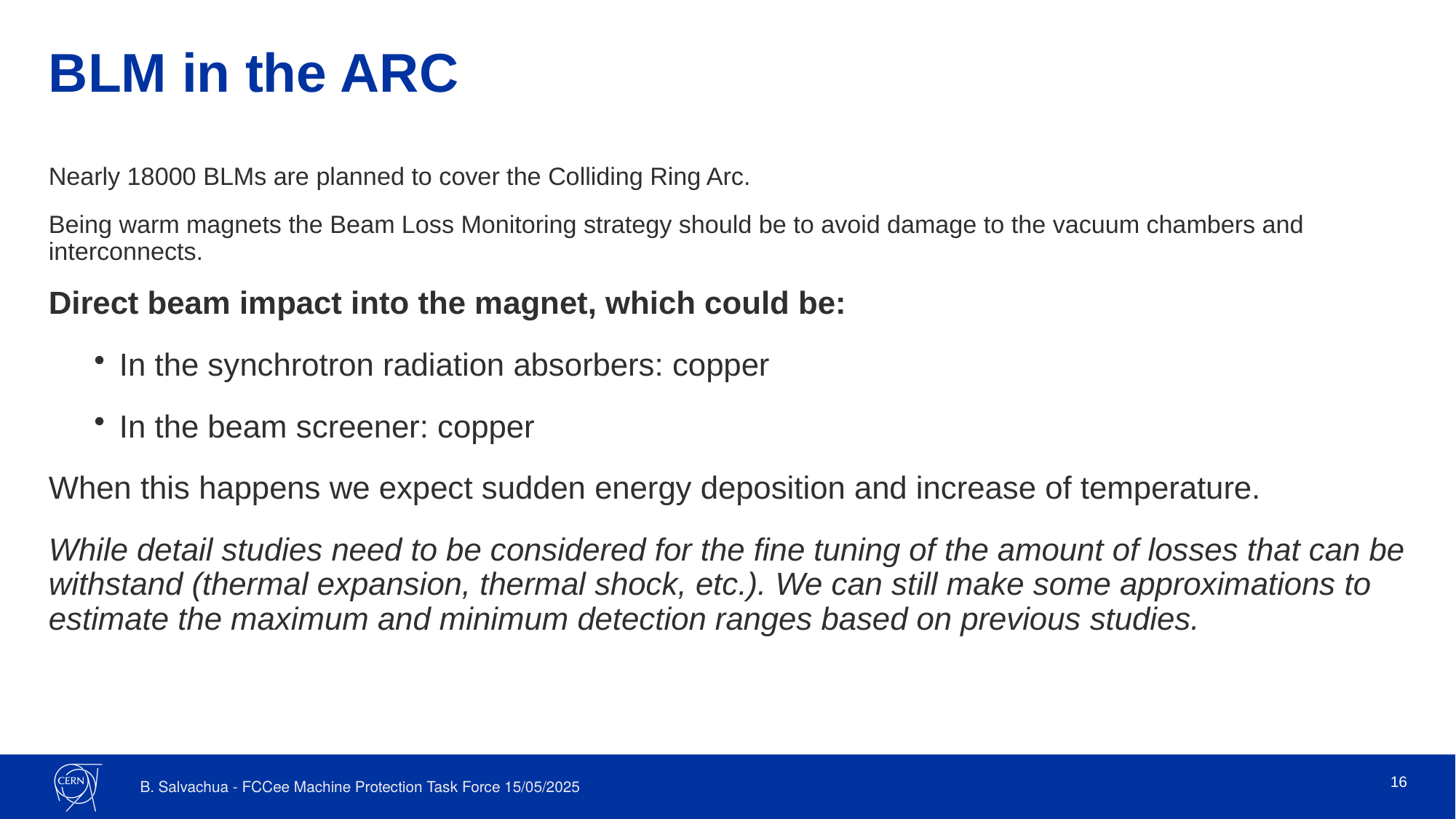

# BLM in the ARC
Nearly 18000 BLMs are planned to cover the Colliding Ring Arc.
Being warm magnets the Beam Loss Monitoring strategy should be to avoid damage to the vacuum chambers and interconnects.
Direct beam impact into the magnet, which could be:
In the synchrotron radiation absorbers: copper
In the beam screener: copper
When this happens we expect sudden energy deposition and increase of temperature.
While detail studies need to be considered for the fine tuning of the amount of losses that can be withstand (thermal expansion, thermal shock, etc.). We can still make some approximations to estimate the maximum and minimum detection ranges based on previous studies.
16